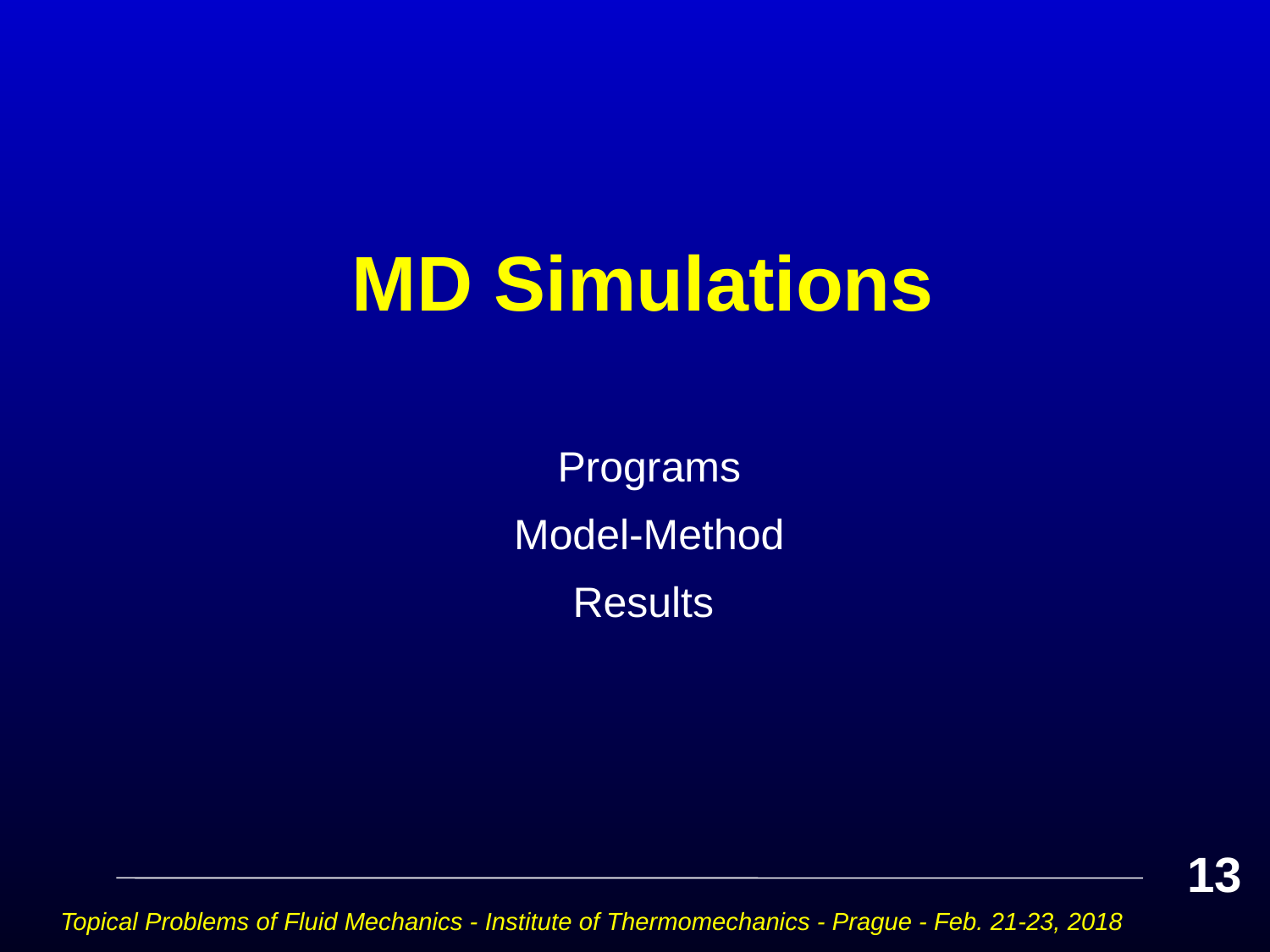

# MD Simulations
 Programs

 Model-Method

Results
13
Topical Problems of Fluid Mechanics - Institute of Thermomechanics - Prague - Feb. 21-23, 2018